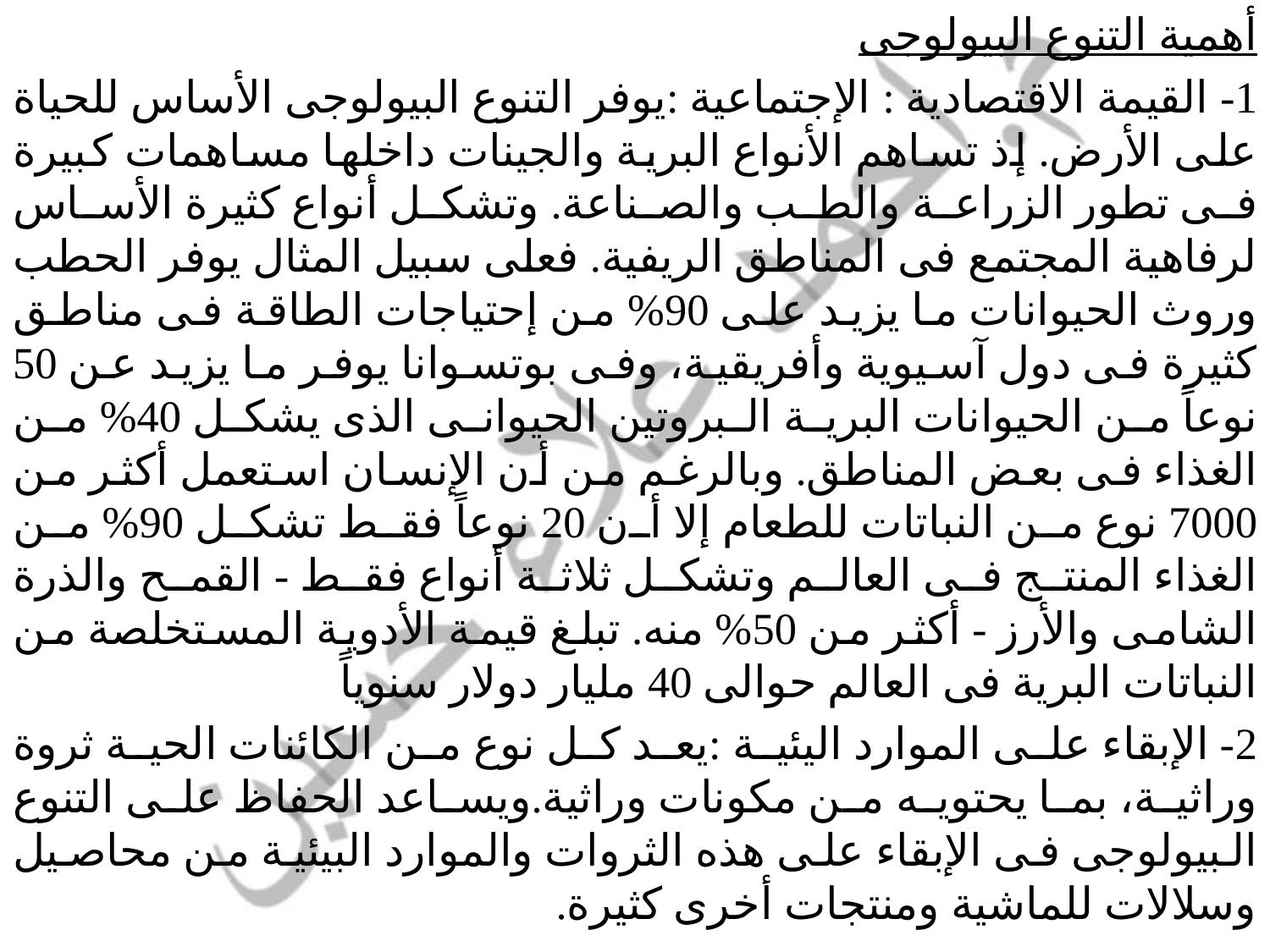

أهمية التنوع البيولوجى
1- القيمة الاقتصادية : الإجتماعية :يوفر التنوع البيولوجى الأساس للحياة على الأرض. إذ تساهم الأنواع البرية والجينات داخلها مساهمات كبيرة فى تطور الزراعة والطب والصناعة. وتشكل أنواع كثيرة الأساس لرفاهية المجتمع فى المناطق الريفية. فعلى سبيل المثال يوفر الحطب وروث الحيوانات ما يزيد على 90% من إحتياجات الطاقة فى مناطق كثيرة فى دول آسيوية وأفريقية، وفى بوتسوانا يوفر ما يزيد عن 50 نوعاً من الحيوانات البرية البروتين الحيوانى الذى يشكل 40% من الغذاء فى بعض المناطق. وبالرغم من أن الإنسان استعمل أكثر من 7000 نوع من النباتات للطعام إلا أن 20 نوعاً فقط تشكل 90% من الغذاء المنتج فى العالم وتشكل ثلاثة أنواع فقط - القمح والذرة الشامى والأرز - أكثر من 50% منه. تبلغ قيمة الأدوية المستخلصة من النباتات البرية فى العالم حوالى 40 مليار دولار سنوياً
2- الإبقاء على الموارد اليئية :يعد كل نوع من الكائنات الحية ثروة وراثية، بما يحتويه من مكونات وراثية.ويساعد الحفاظ على التنوع البيولوجى فى الإبقاء على هذه الثروات والموارد البيئية من محاصيل وسلالات للماشية ومنتجات أخرى كثيرة.